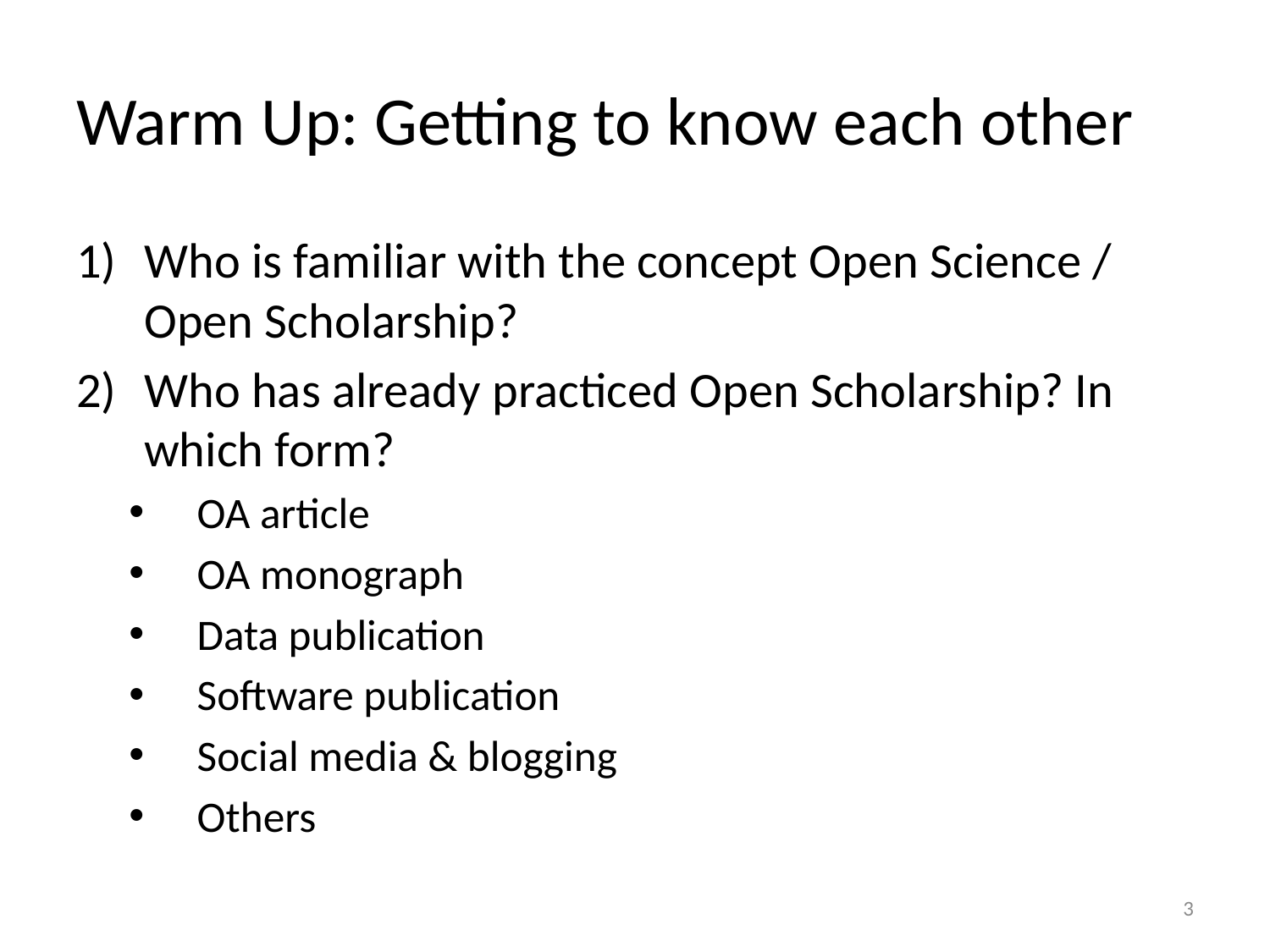

# Warm Up: Getting to know each other
Who is familiar with the concept Open Science / Open Scholarship?
Who has already practiced Open Scholarship? In which form?
OA article
OA monograph
Data publication
Software publication
Social media & blogging
Others

3